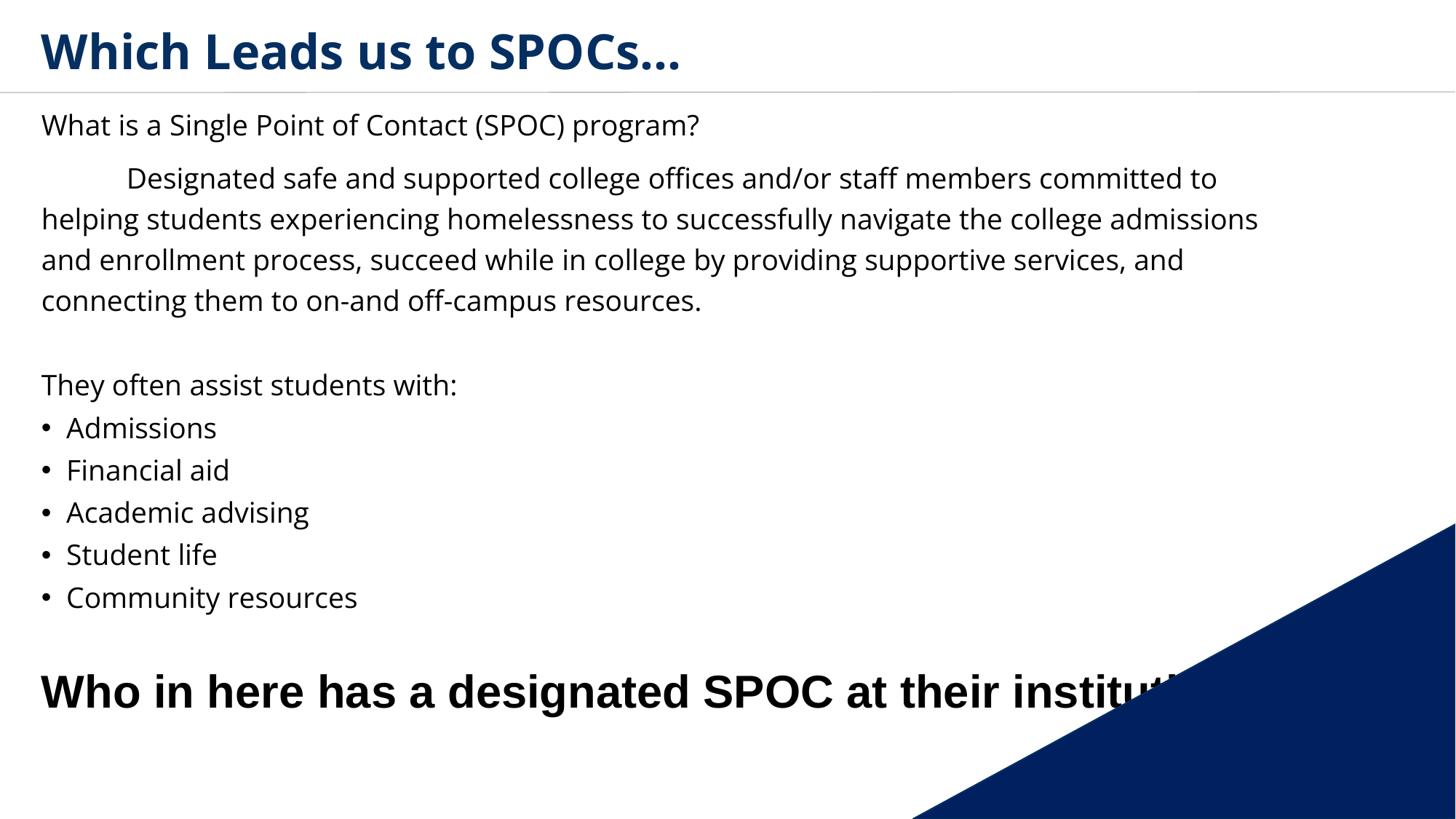

# Which Leads us to SPOCs…
What is a Single Point of Contact (SPOC) program?
	Designated safe and supported college offices and/or staff members committed to helping students experiencing homelessness to successfully navigate the college admissions and enrollment process, succeed while in college by providing supportive services, and connecting them to on-and off-campus resources.

They often assist students with:
Admissions
Financial aid
Academic advising
Student life
Community resources

Who in here has a designated SPOC at their institution?